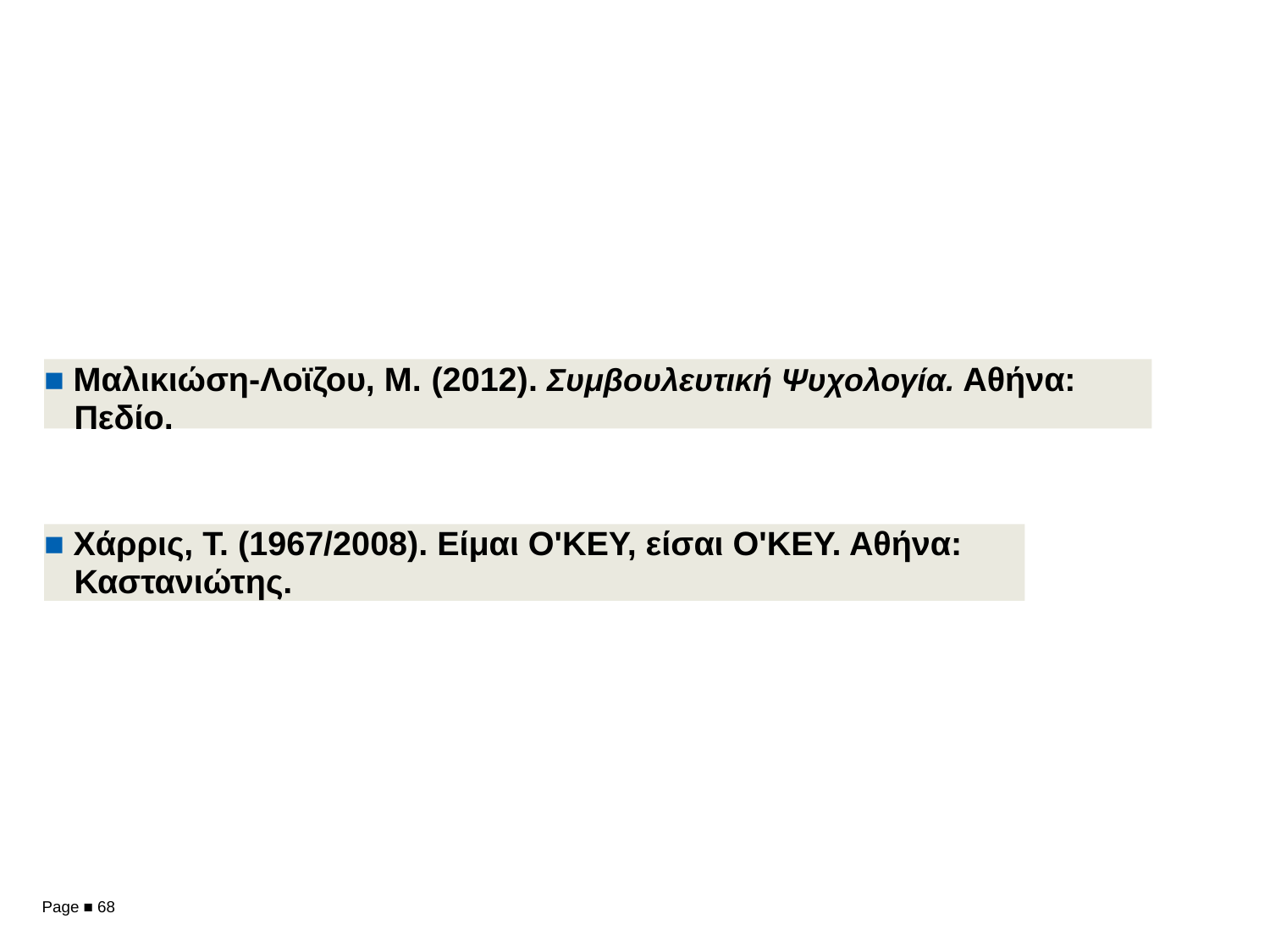

■ Μαλικιώση-Λοϊζου, Μ. (2012). Συμβουλευτική Ψυχολογία. Αθήνα: Πεδίο.
■ Χάρρις, Τ. (1967/2008). Είμαι Ο'ΚΕΥ, είσαι Ο'ΚΕΥ. Αθήνα: Καστανιώτης.
Page ■ 68